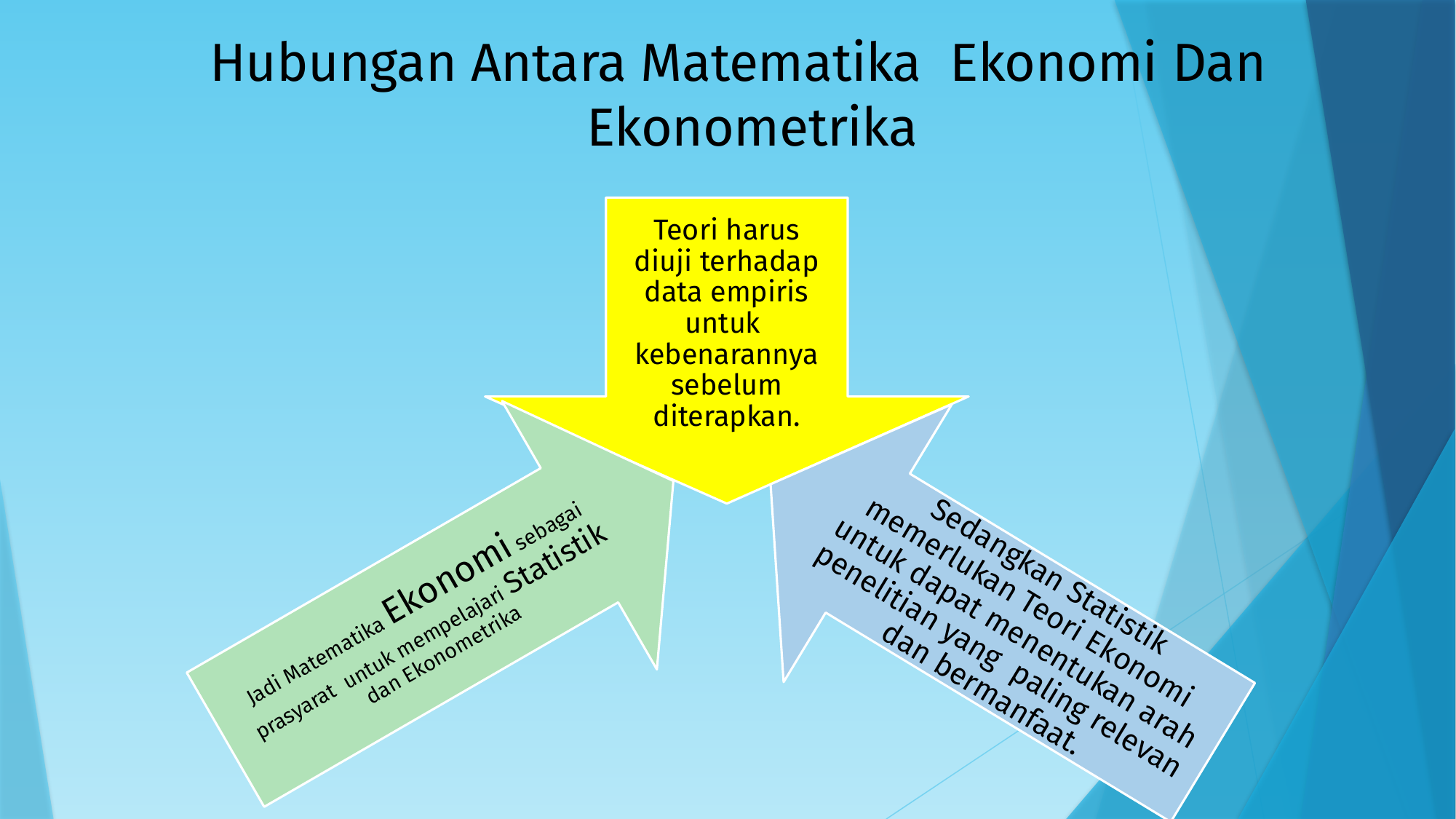

# Hubungan Antara Matematika  Ekonomi Dan Ekonometrika
Teori harus diuji terhadap data empiris untuk  kebenarannya sebelum diterapkan.
Sedangkan Statistik memerlukan Teori Ekonomi  untuk dapat menentukan arah penelitian yang  paling relevan dan bermanfaat.
Jadi Matematika Ekonomi sebagai prasyarat  untuk mempelajari Statistik dan Ekonometrika